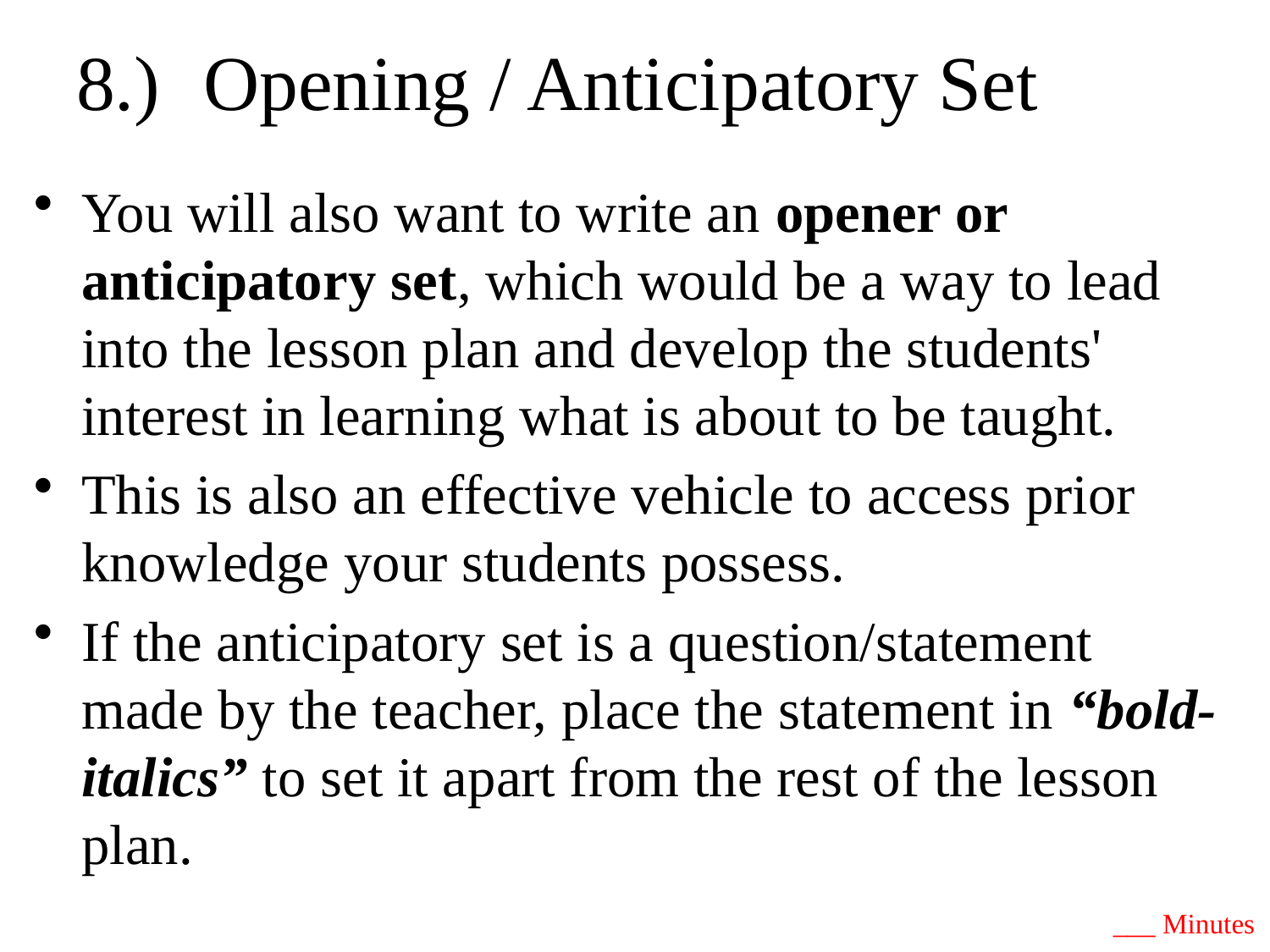

# 8.) 	Opening / Anticipatory Set
You will also want to write an opener or anticipatory set, which would be a way to lead into the lesson plan and develop the students' interest in learning what is about to be taught.
This is also an effective vehicle to access prior knowledge your students possess.
If the anticipatory set is a question/statement made by the teacher, place the statement in “bold-italics” to set it apart from the rest of the lesson plan.

___ Minutes